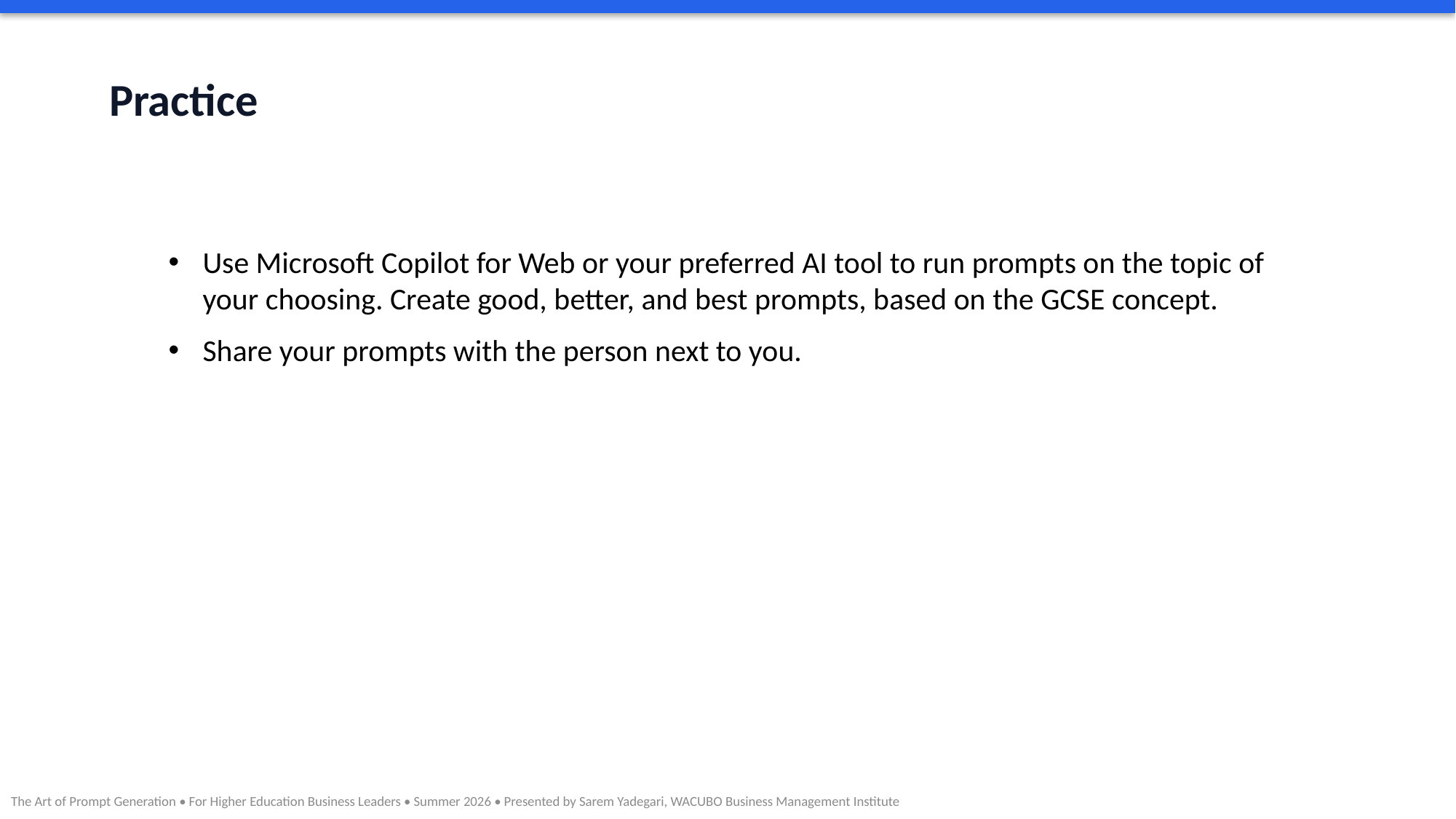

Practice
Use Microsoft Copilot for Web or your preferred AI tool to run prompts on the topic of your choosing. Create good, better, and best prompts, based on the GCSE concept.
Share your prompts with the person next to you.
The Art of Prompt Generation • For Higher Education Business Leaders • Summer 2026 • Presented by Sarem Yadegari, WACUBO Business Management Institute